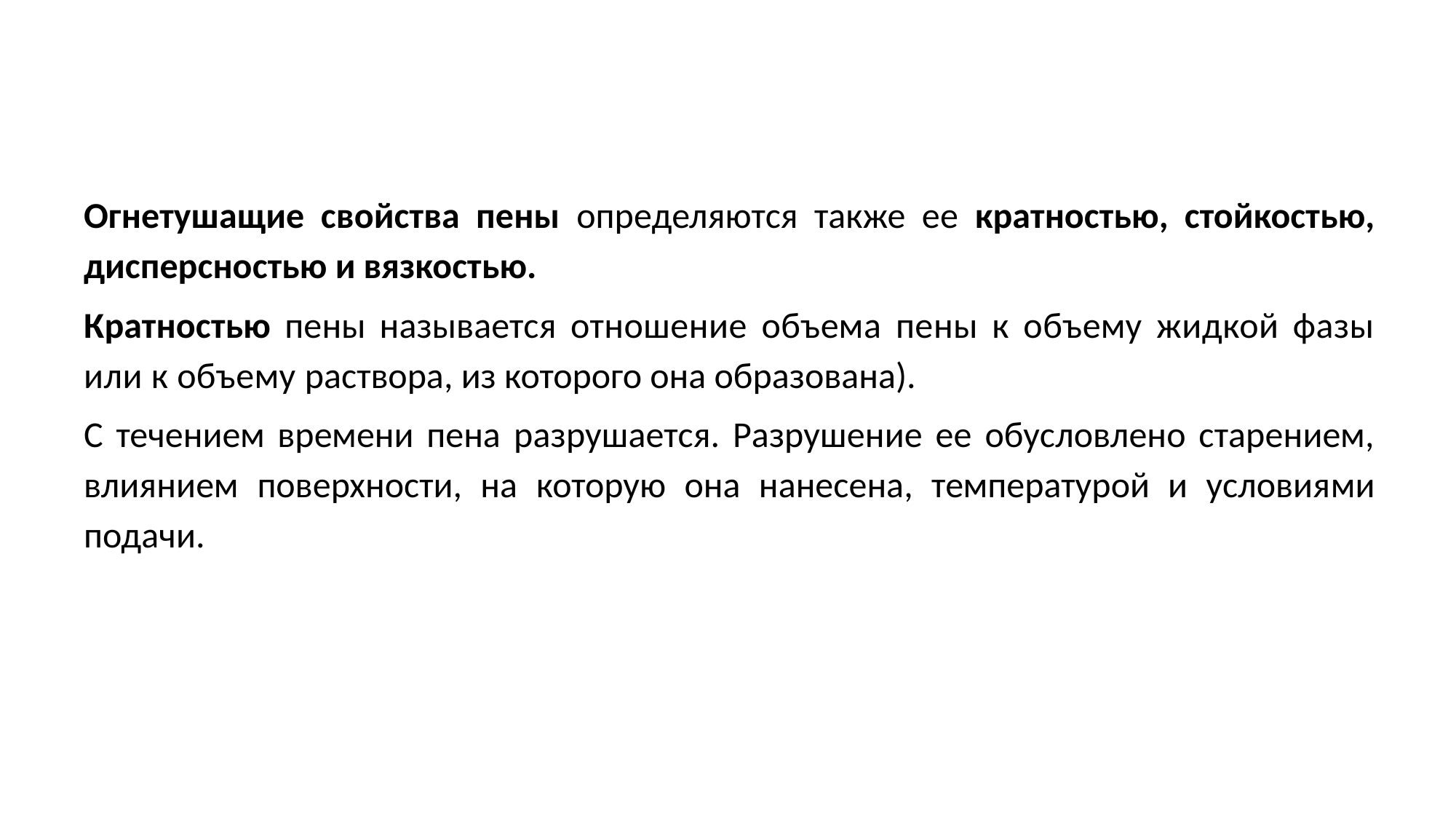

Огнетушащие свойства пены определяются также ее кратностью, стойкостью, дисперсностью и вязкостью.
Кратностью пены называется отношение объема пены к объему жидкой фазы или к объему раствора, из которого она образована).
С течением времени пена разрушается. Разрушение ее обусловлено старением, влиянием поверхности, на которую она нанесена, температурой и условиями подачи.